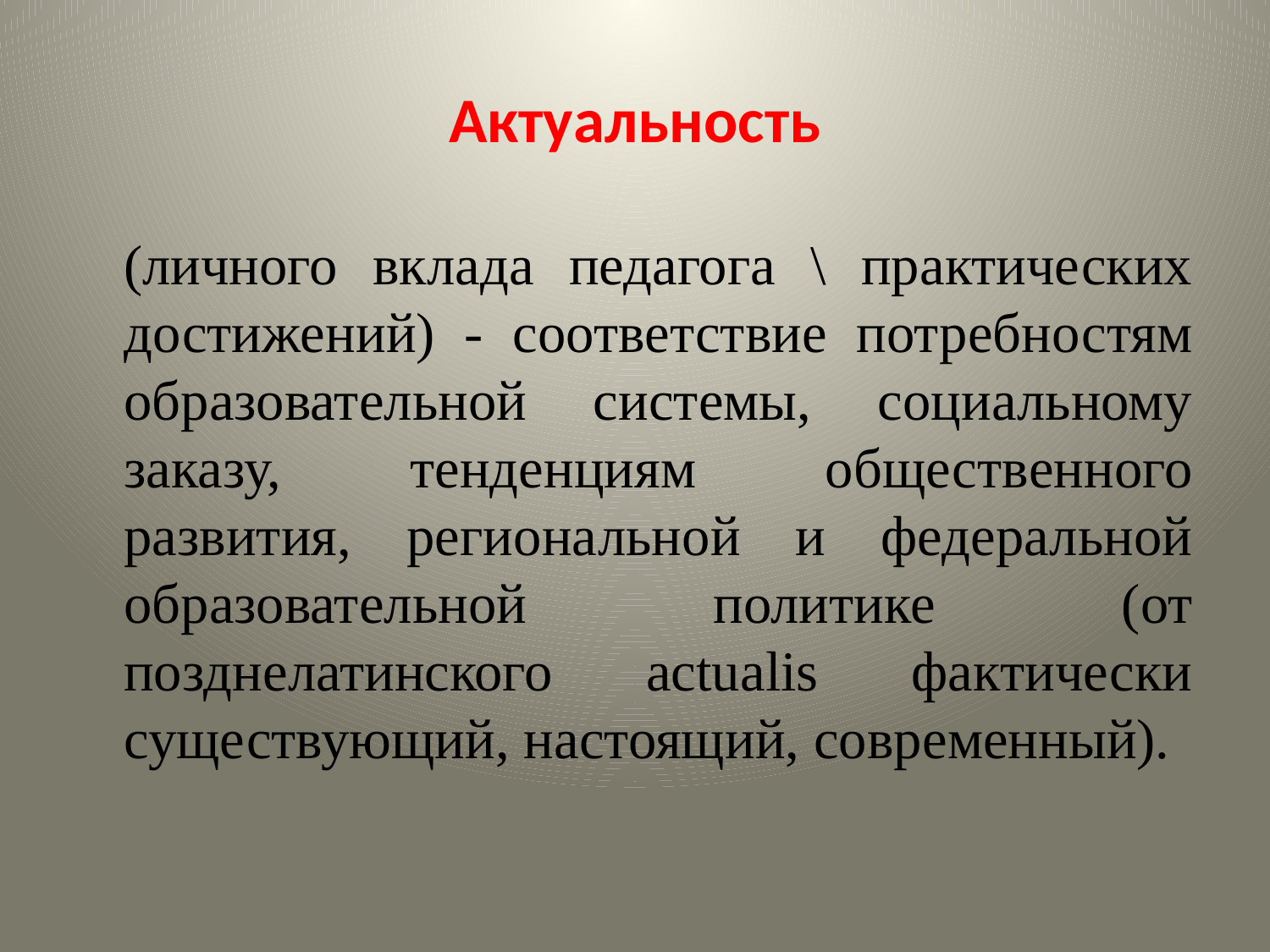

# Актуальность
(личного вклада педагога \ практических достижений) - соответствие потребностям образовательной системы, социальному заказу, тенденциям общественного развития, региональной и федеральной образовательной политике (от позднелатинского actualis фактически существующий, настоящий, современный).